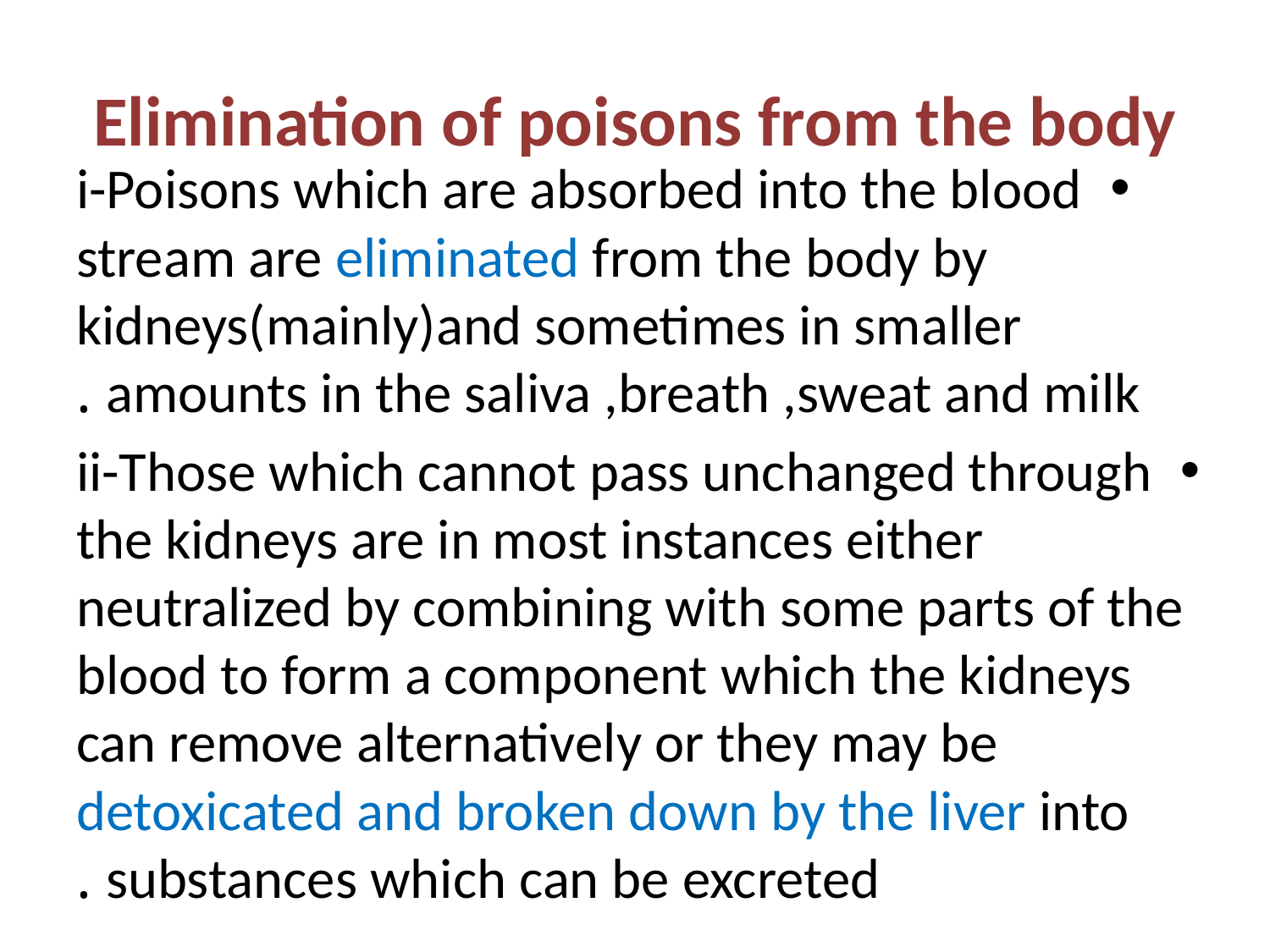

# Elimination of poisons from the body
i-Poisons which are absorbed into the blood stream are eliminated from the body by kidneys(mainly)and sometimes in smaller amounts in the saliva ,breath ,sweat and milk .
ii-Those which cannot pass unchanged through the kidneys are in most instances either neutralized by combining with some parts of the blood to form a component which the kidneys can remove alternatively or they may be detoxicated and broken down by the liver into substances which can be excreted .